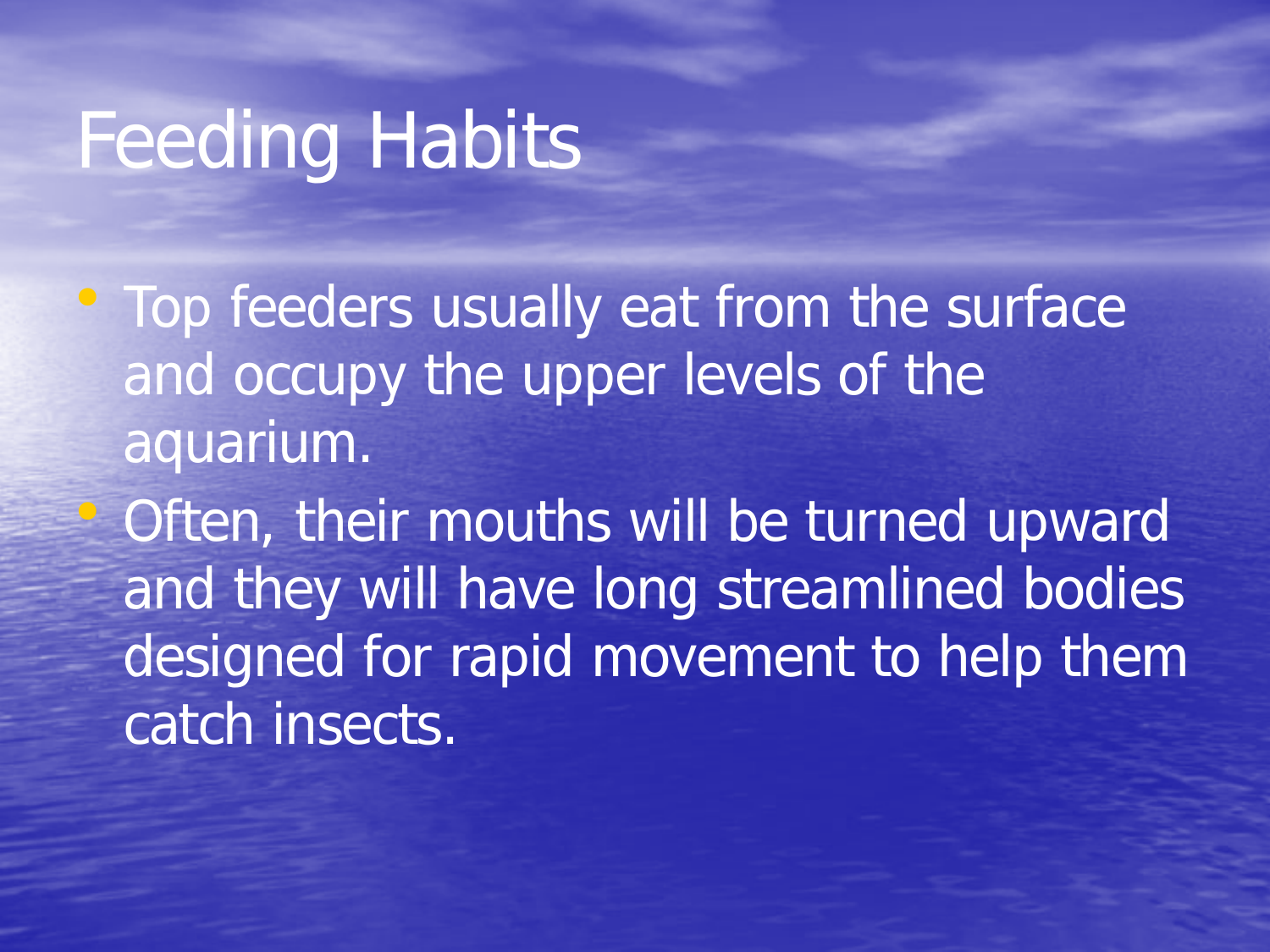

# Feeding Habits
Top feeders usually eat from the surface and occupy the upper levels of the aquarium.
Often, their mouths will be turned upward and they will have long streamlined bodies designed for rapid movement to help them catch insects.